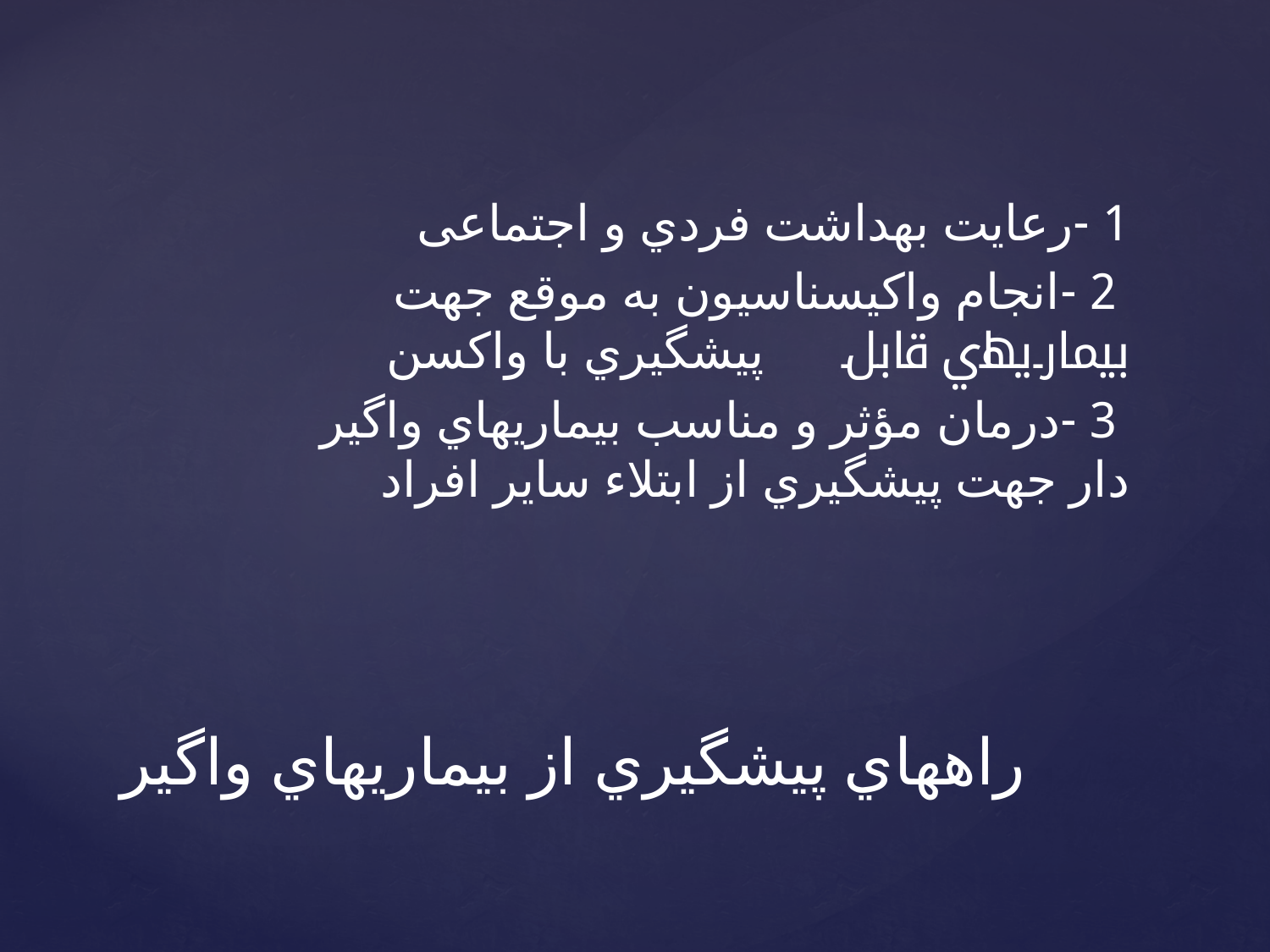

1 -رعایت بهداشت فردي و اجتماعی
 2 -انجام واکیسناسیون به موقع جهت بیماریهاي قابل      پیشگیري با واکسن
 3 -درمان مؤثر و مناسب بیماریهاي واگیر دار جهت پیشگیري از ابتلاء سایر افراد
# راههاي پیشگیري از بیماریهاي واگیر